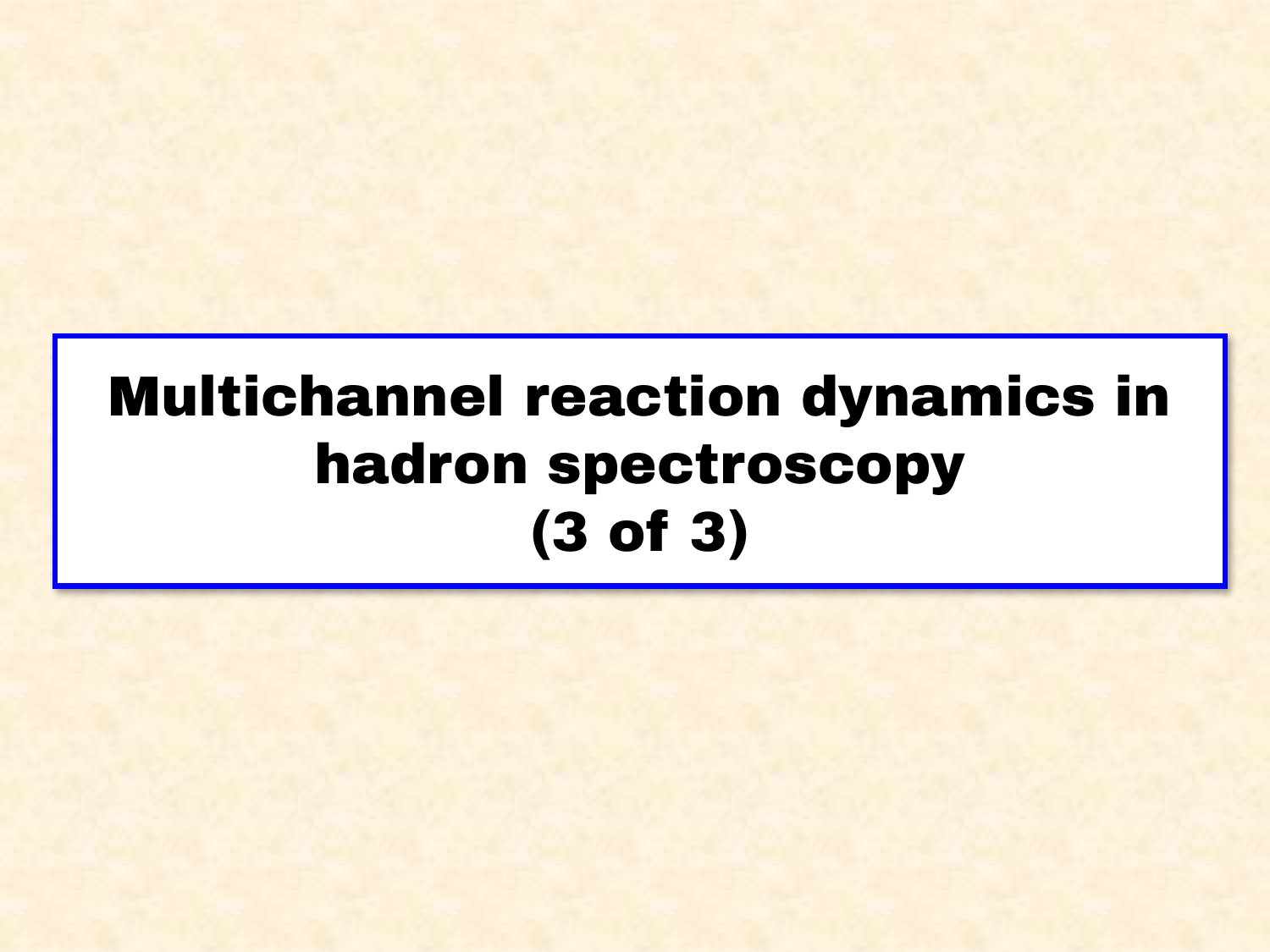

# Multichannel reaction dynamics in hadron spectroscopy (3 of 3)